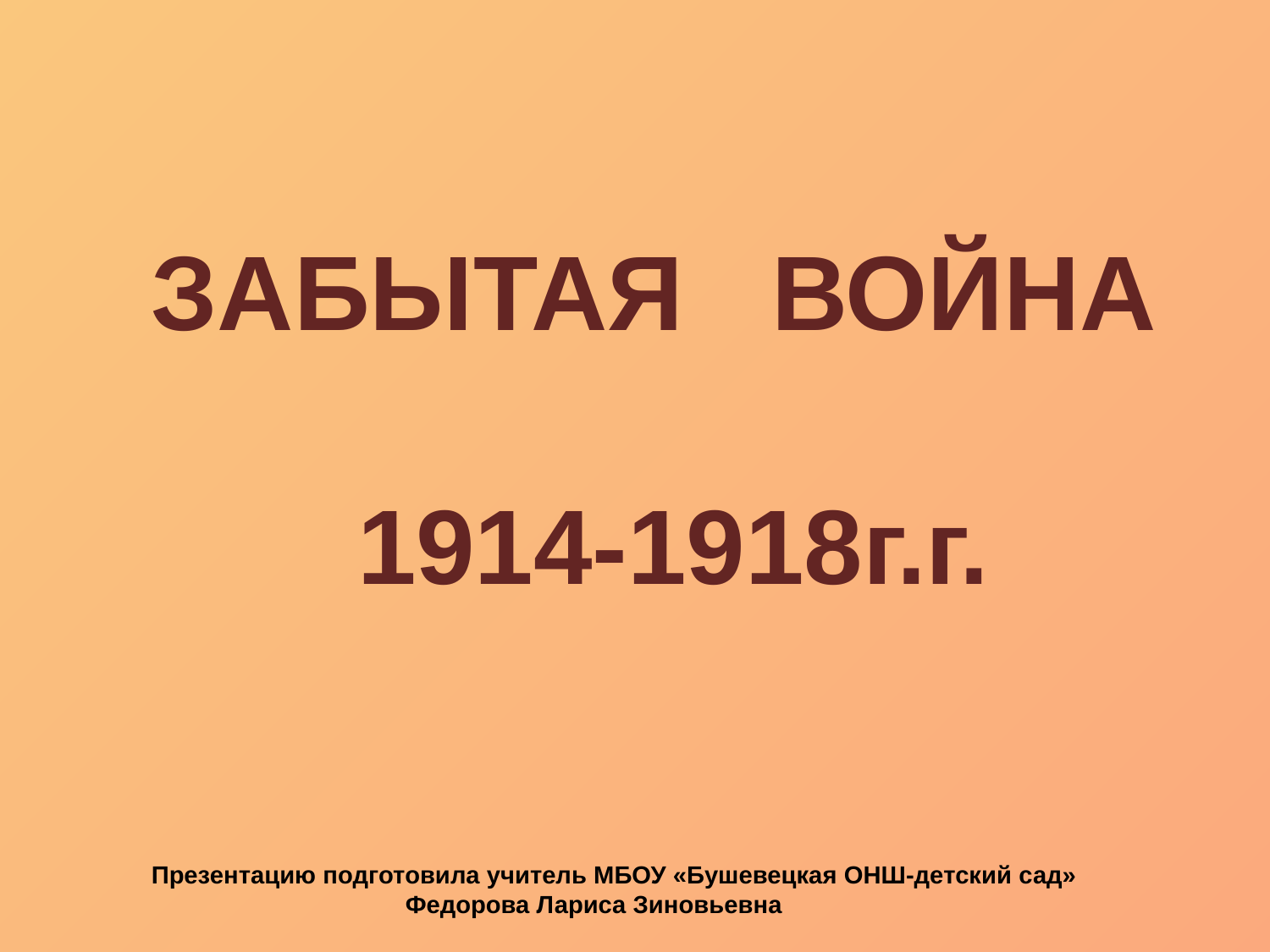

ЗАБЫТАЯ   ВОЙНА

       1914-1918г.г.

Презентацию подготовила учитель МБОУ «Бушевецкая ОНШ-детский сад»
		Федорова Лариса Зиновьевна